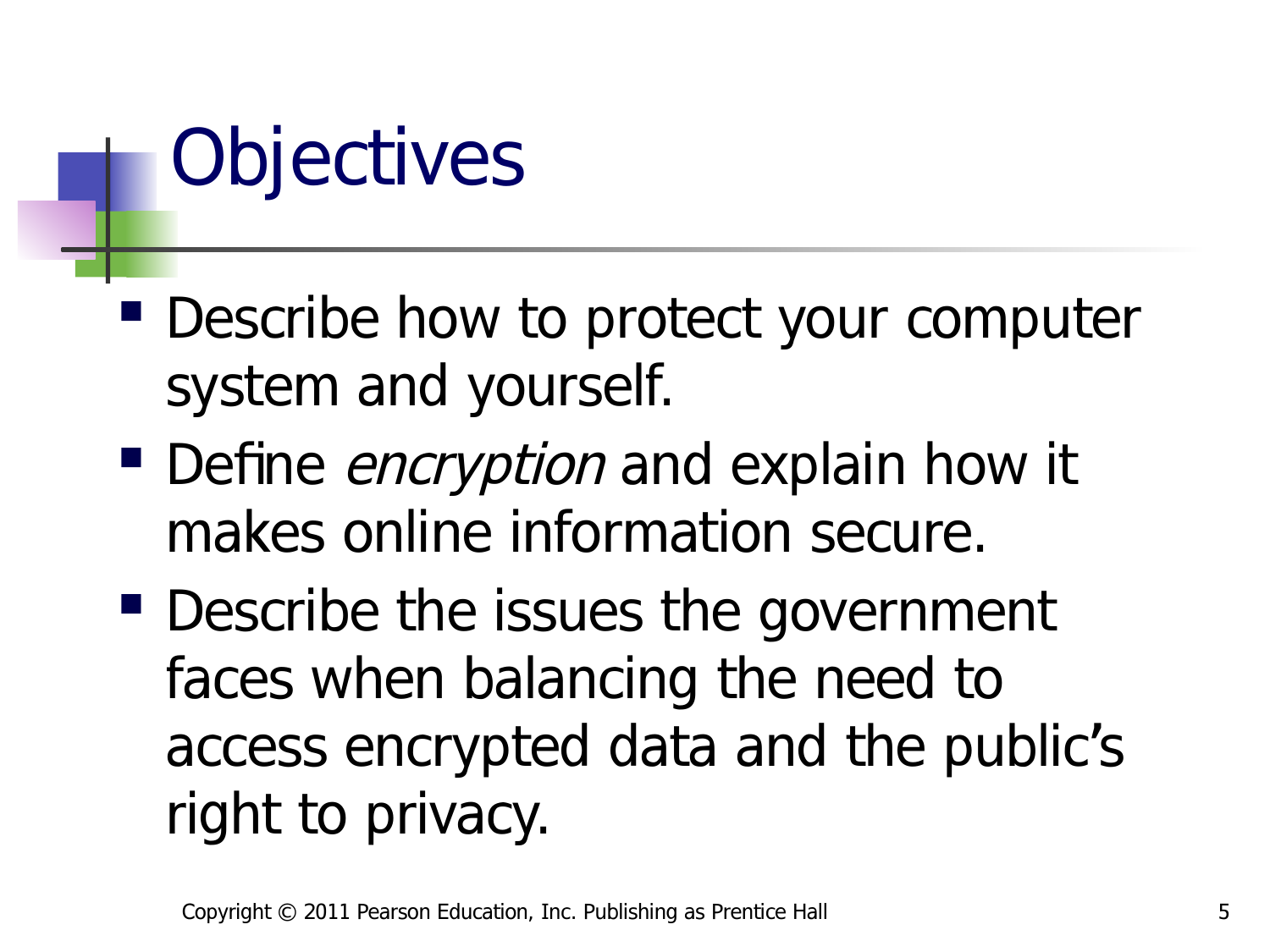

# Objectives
Describe how to protect your computer system and yourself.
Define encryption and explain how it makes online information secure.
Describe the issues the government faces when balancing the need to access encrypted data and the public’s right to privacy.
Copyright © 2011 Pearson Education, Inc. Publishing as Prentice Hall
5